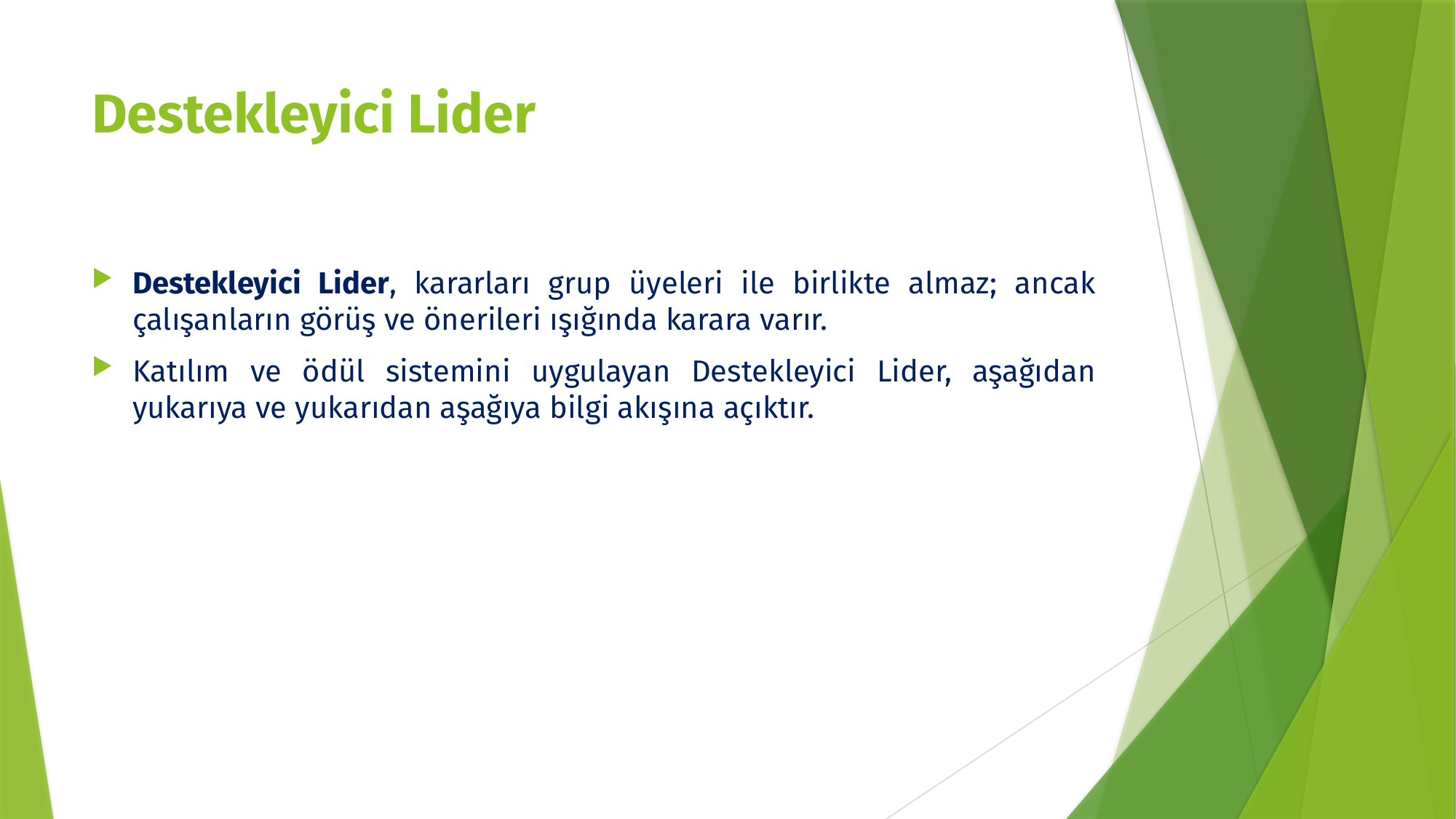

# Destekleyici Lider
Destekleyici Lider, kararları grup üyeleri ile birlikte almaz; ancak çalışanların görüş ve önerileri ışığında karara varır.
Katılım ve ödül sistemini uygulayan Destekleyici Lider, aşağıdan yukarıya ve yukarıdan aşağıya bilgi akışına açıktır.